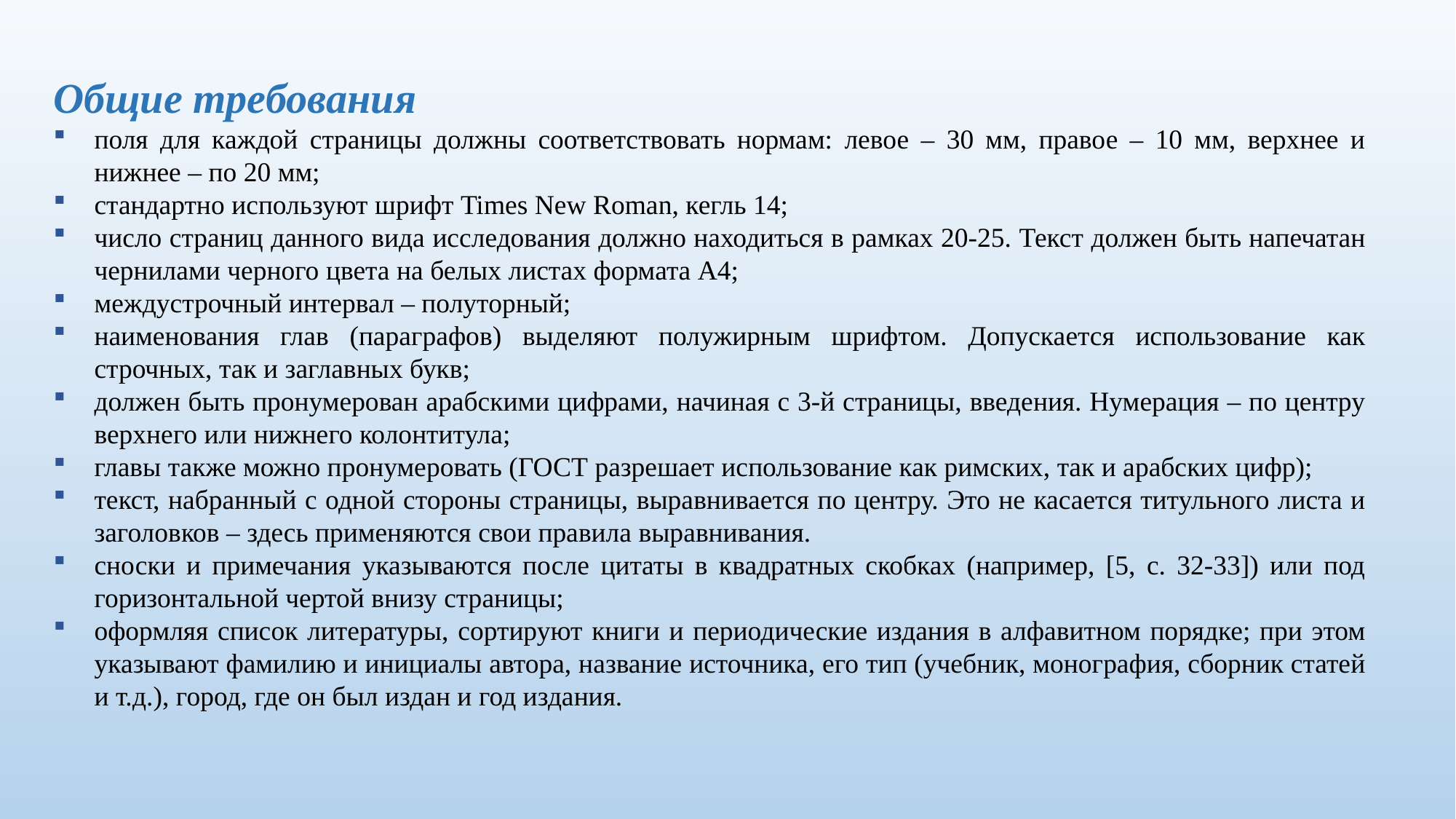

Общие требования
поля для каждой страницы должны соответствовать нормам: левое – 30 мм, правое – 10 мм, верхнее и нижнее – по 20 мм;
стандартно используют шрифт Times New Roman, кегль 14;
число страниц данного вида исследования должно находиться в рамках 20-25. Текст должен быть напечатан чернилами черного цвета на белых листах формата А4;
междустрочный интервал – полуторный;
наименования глав (параграфов) выделяют полужирным шрифтом. Допускается использование как строчных, так и заглавных букв;
должен быть пронумерован арабскими цифрами, начиная с 3-й страницы, введения. Нумерация – по центру верхнего или нижнего колонтитула;
главы также можно пронумеровать (ГОСТ разрешает использование как римских, так и арабских цифр);
текст, набранный с одной стороны страницы, выравнивается по центру. Это не касается титульного листа и заголовков – здесь применяются свои правила выравнивания.
сноски и примечания указываются после цитаты в квадратных скобках (например, [5, с. 32-33]) или под горизонтальной чертой внизу страницы;
оформляя список литературы, сортируют книги и периодические издания в алфавитном порядке; при этом указывают фамилию и инициалы автора, название источника, его тип (учебник, монография, сборник статей и т.д.), город, где он был издан и год издания.